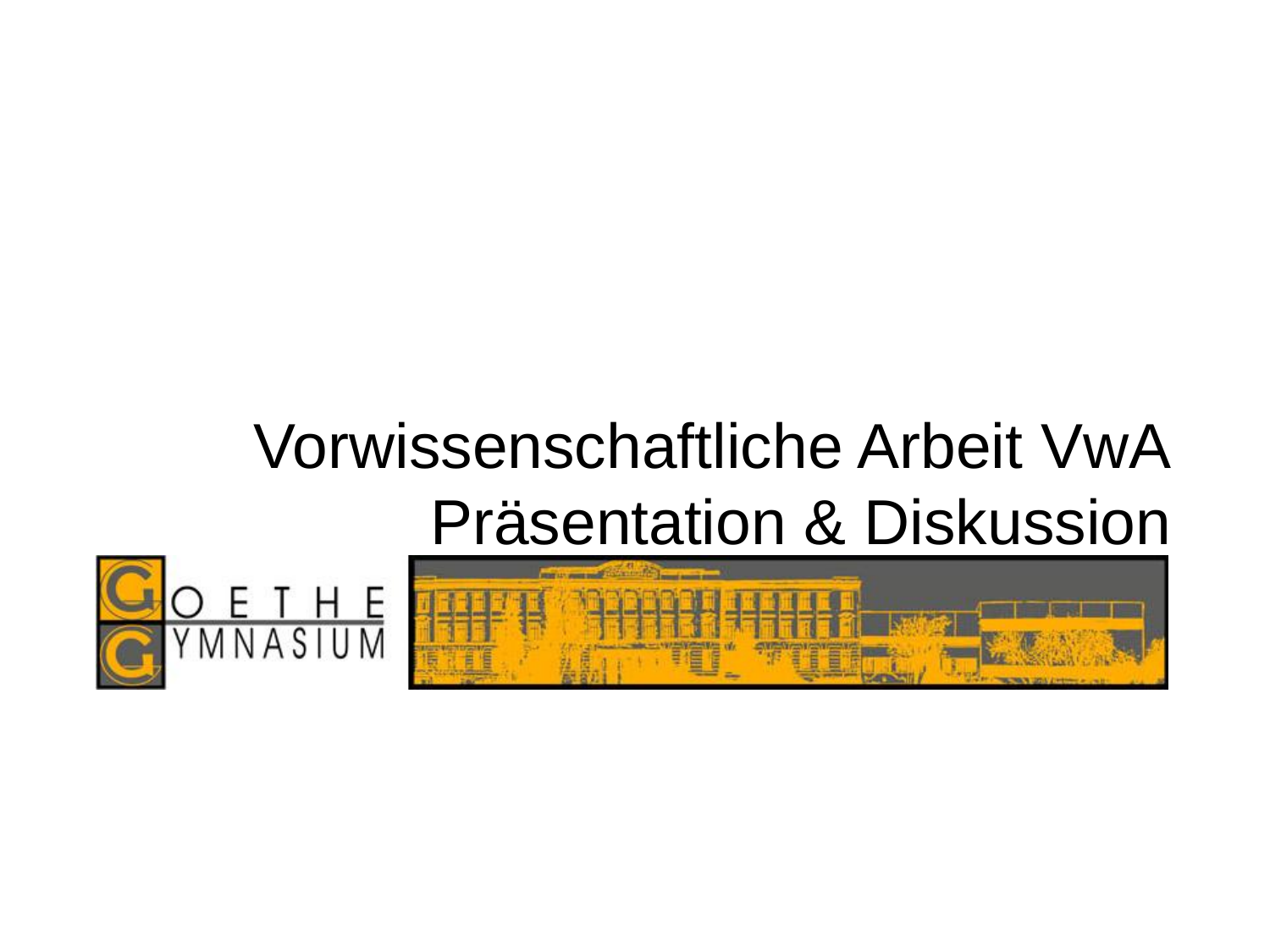

# Vorwissenschaftliche Arbeit VwA Präsentation & Diskussion